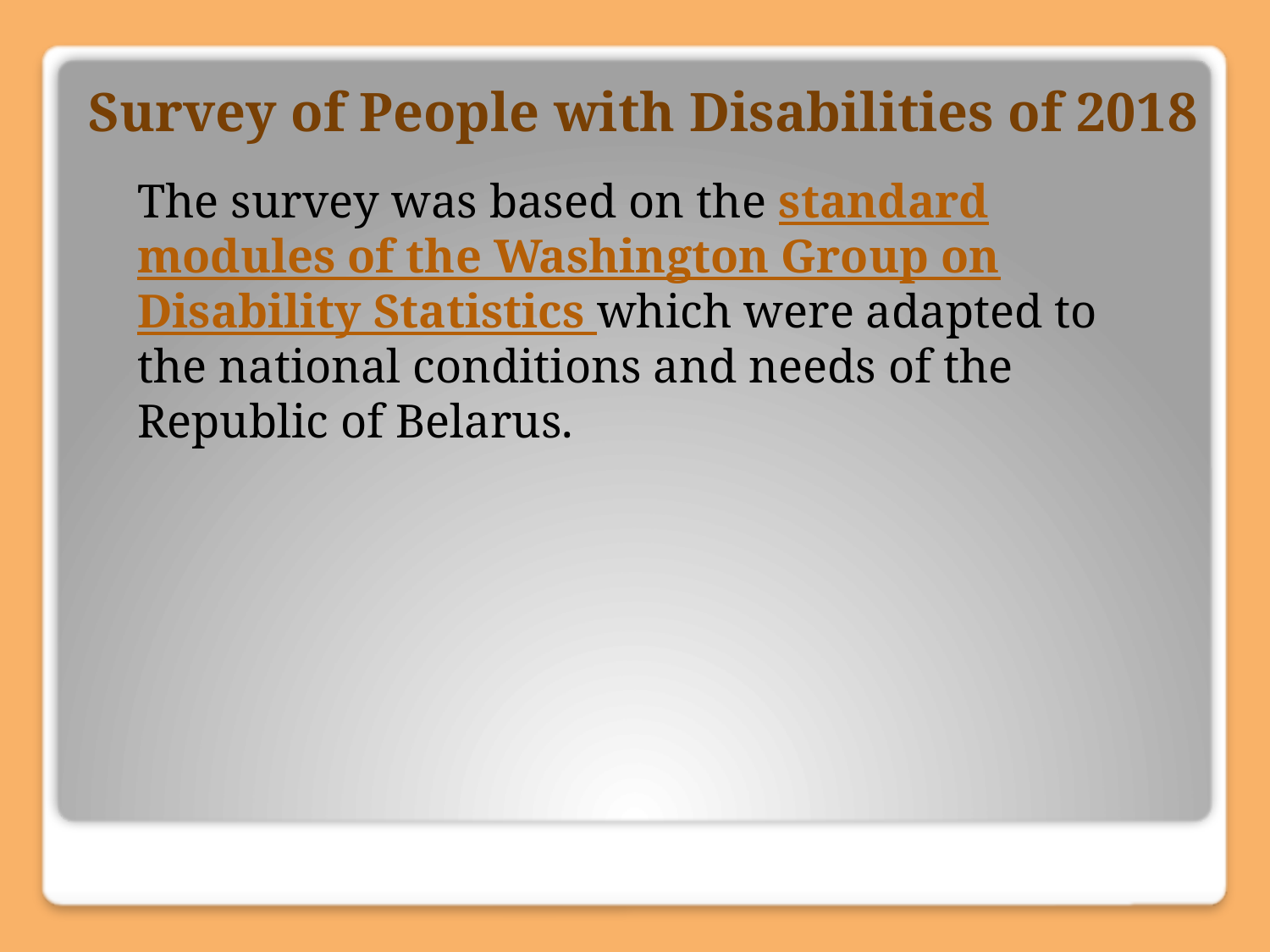

# Survey of People with Disabilities of 2018
The survey was based on the standard modules of the Washington Group on Disability Statistics which were adapted to the national conditions and needs of the Republic of Belarus.